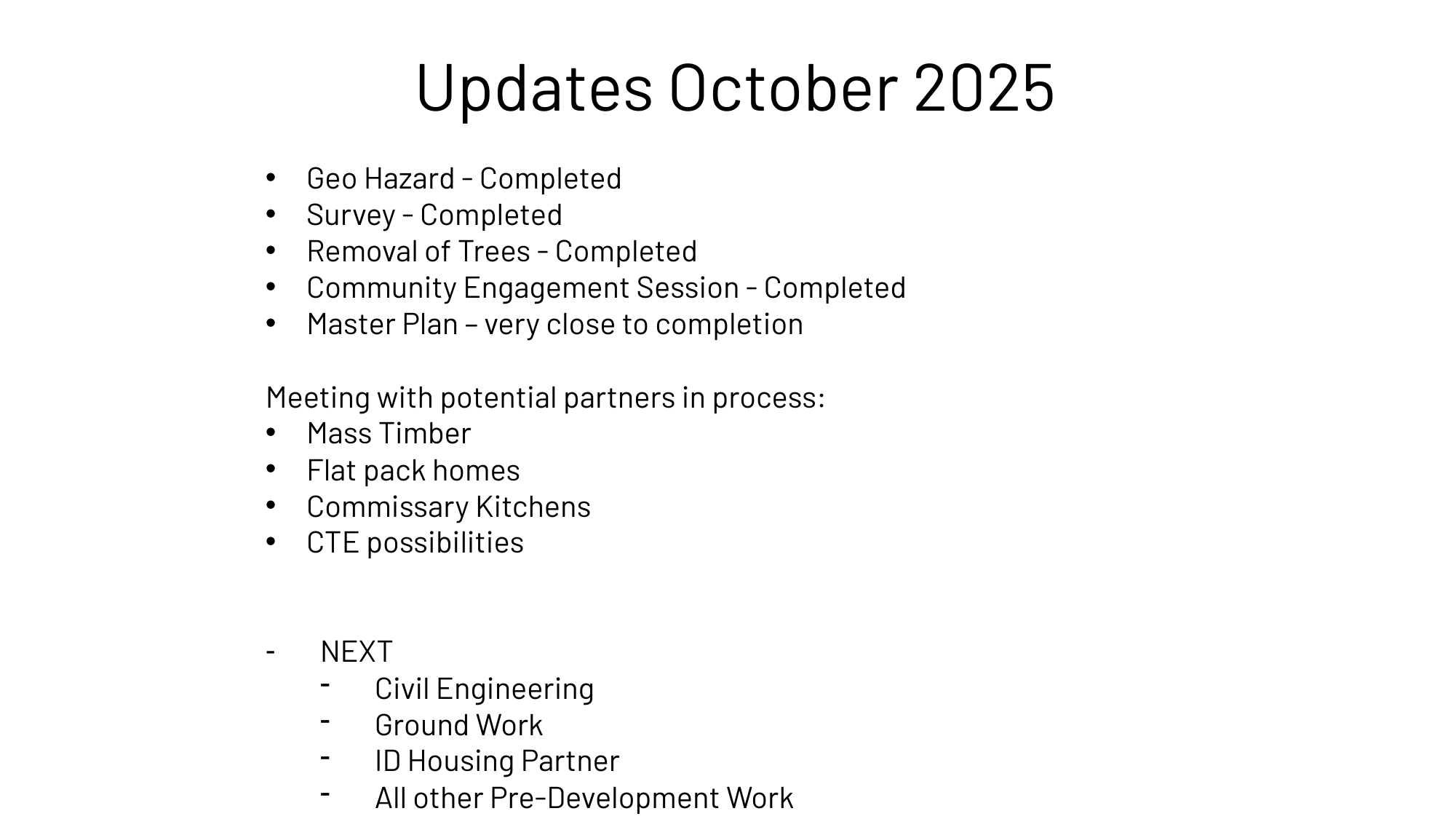

Updates October 2025
Geo Hazard - Completed
Survey - Completed
Removal of Trees - Completed
Community Engagement Session - Completed
Master Plan – very close to completion

Meeting with potential partners in process:
Mass Timber
Flat pack homes
Commissary Kitchens
CTE possibilities

NEXT
Civil Engineering
Ground Work
ID Housing Partner
All other Pre-Development Work